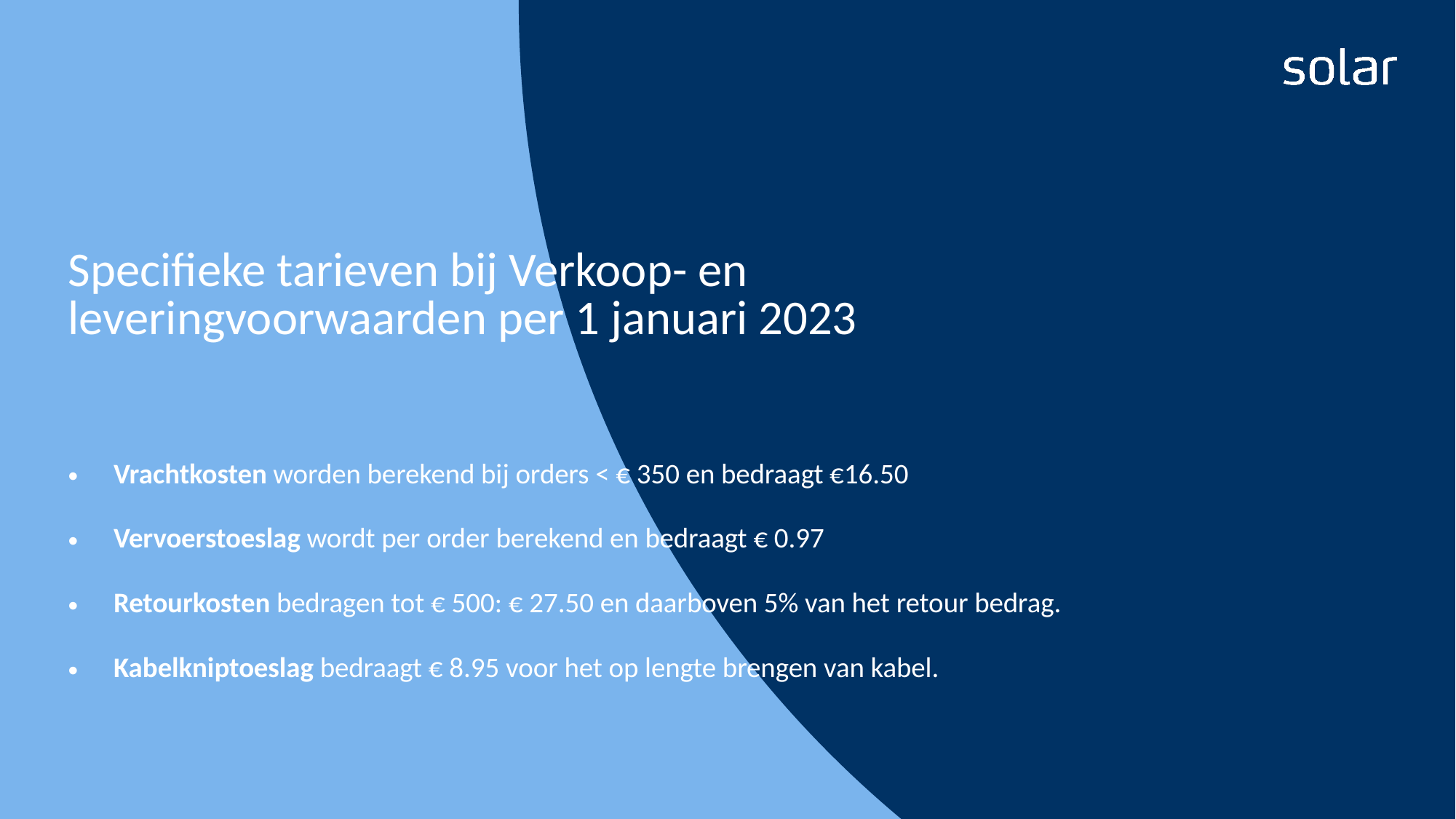

# Specifieke tarieven bij Verkoop- en leveringvoorwaarden per 1 januari 2023
Vrachtkosten worden berekend bij orders < € 350 en bedraagt €16.50

Vervoerstoeslag wordt per order berekend en bedraagt € 0.97

Retourkosten bedragen tot € 500: € 27.50 en daarboven 5% van het retour bedrag.

Kabelkniptoeslag bedraagt € 8.95 voor het op lengte brengen van kabel.